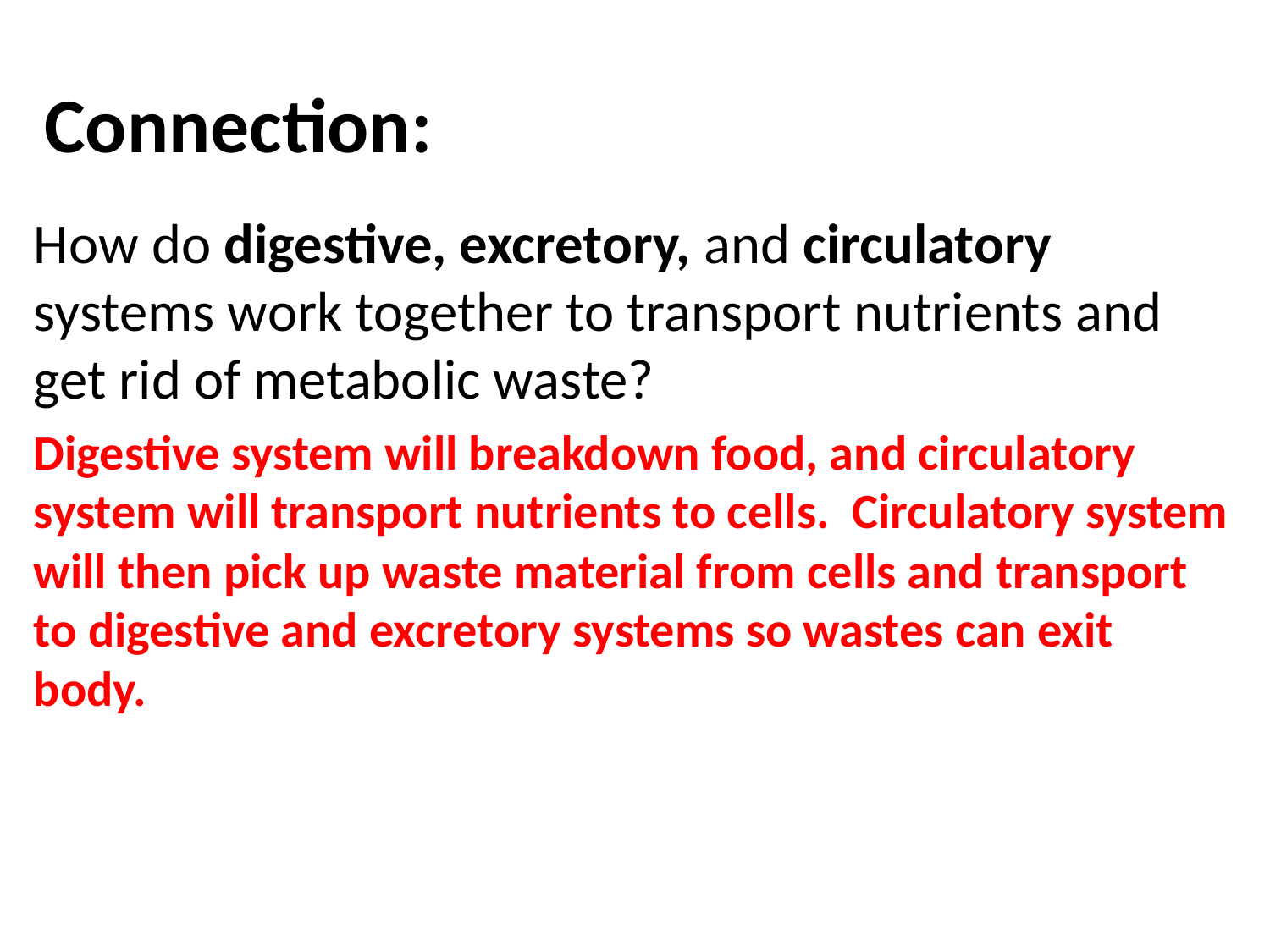

# Connection:
How do digestive, excretory, and circulatory systems work together to transport nutrients and get rid of metabolic waste?
Digestive system will breakdown food, and circulatory system will transport nutrients to cells.  Circulatory system will then pick up waste material from cells and transport to digestive and excretory systems so wastes can exit body.